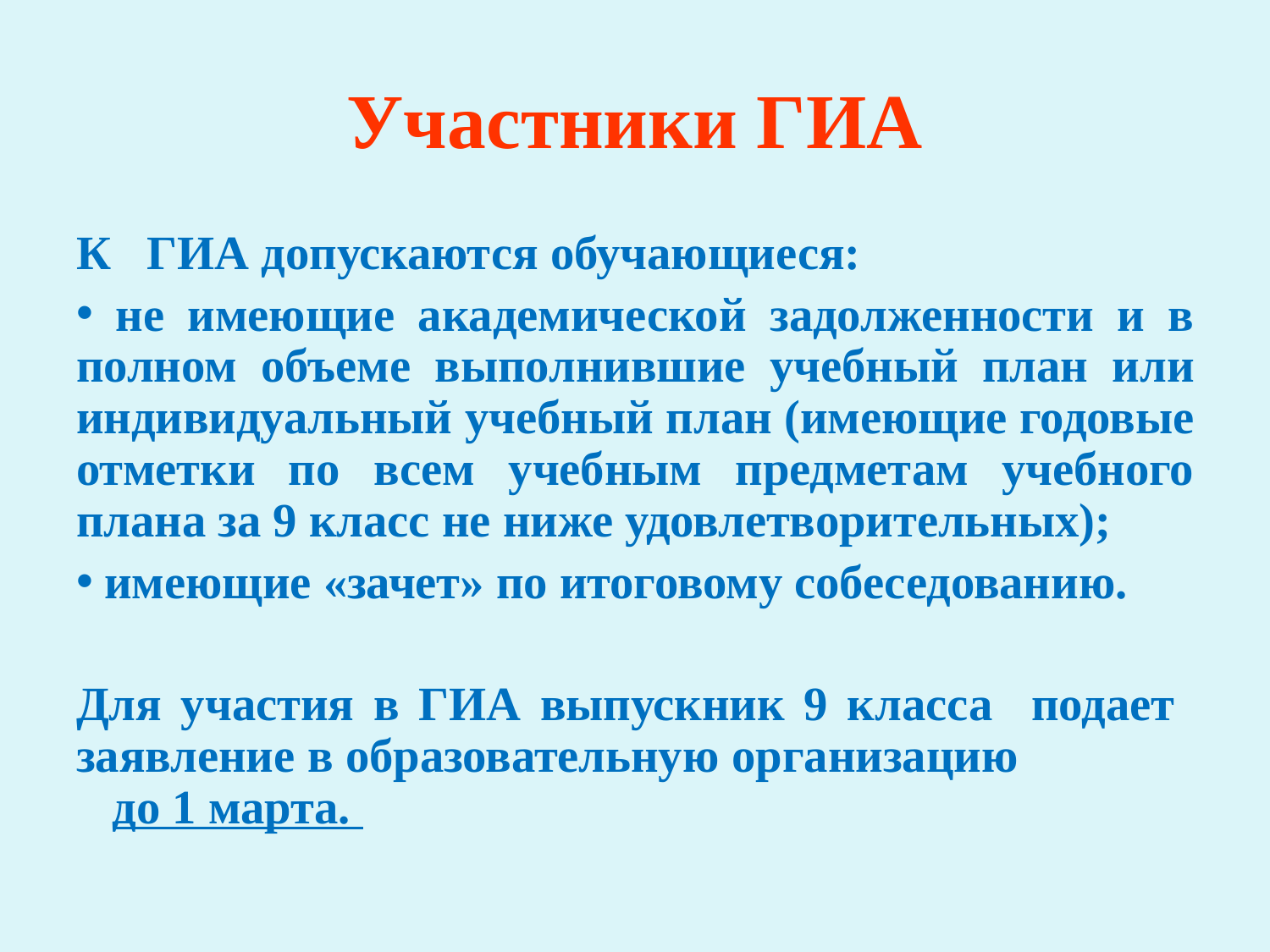

# Участники ГИА
К   ГИА допускаются обучающиеся:
 не имеющие академической задолженности и в полном объеме выполнившие учебный план или индивидуальный учебный план (имеющие годовые отметки по всем учебным предметам учебного плана за 9 класс не ниже удовлетворительных);
 имеющие «зачет» по итоговому собеседованию.

Для участия в ГИА выпускник 9 класса  подает  заявление в образовательную организацию                  до 1 марта.